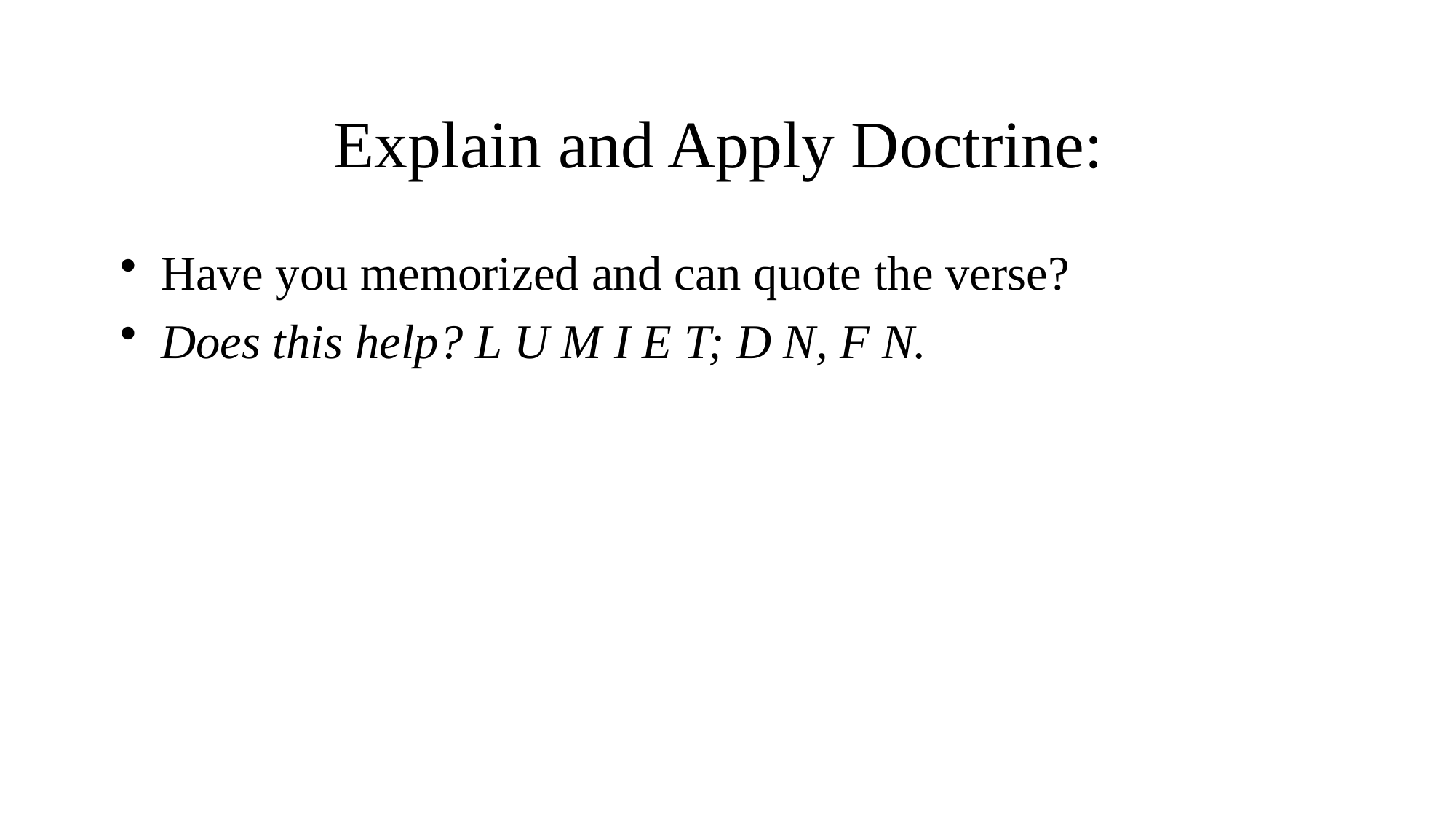

# Explain and Apply Doctrine:
Have you memorized and can quote the verse?
Does this help? L U M I E T; D N, F N.